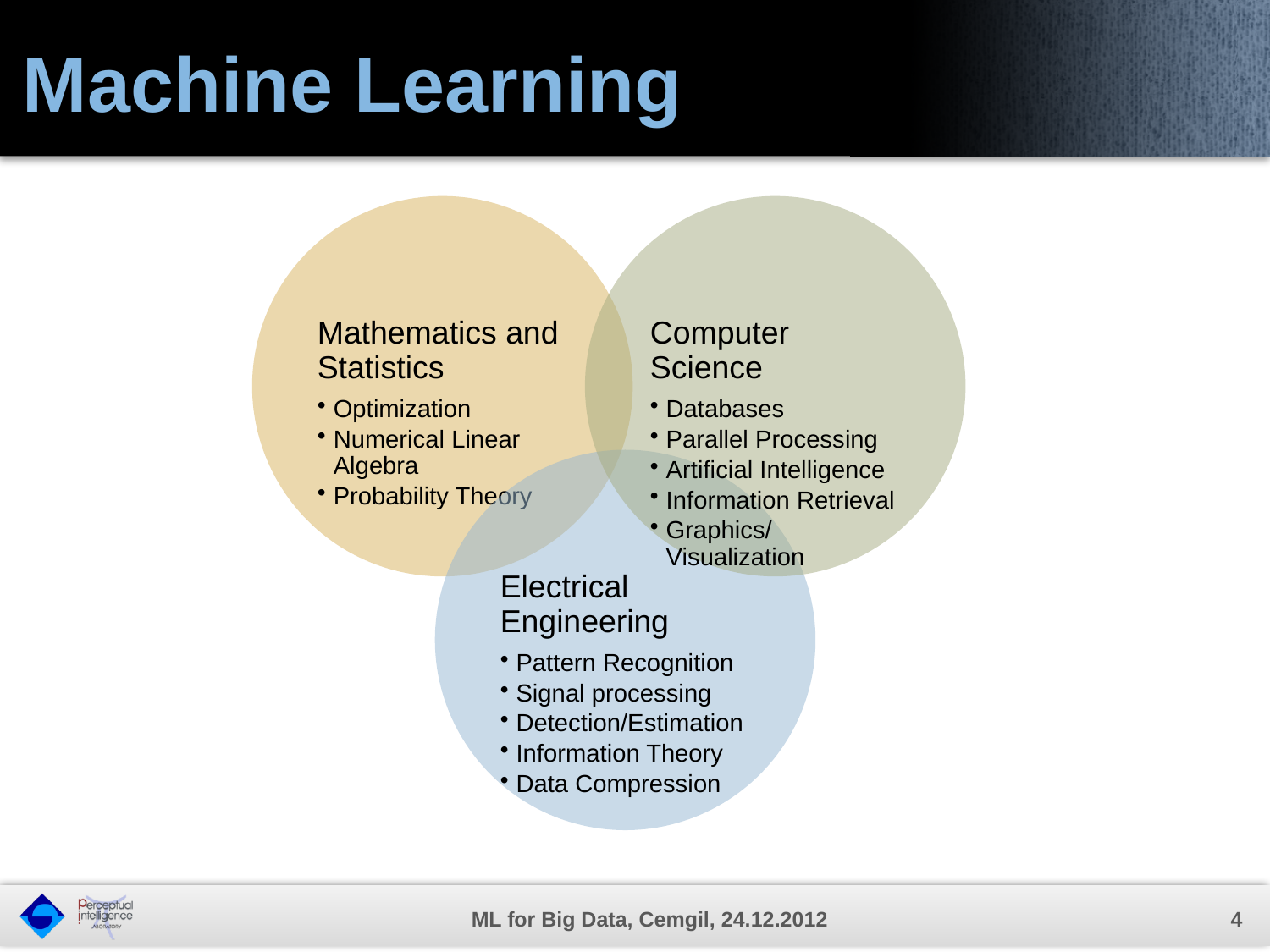

# Machine Learning

Mathematics and Statistics
Optimization
Numerical Linear Algebra
Probability Theory
Electrical Engineering
Pattern Recognition
Signal processing
Detection/Estimation
Information Theory
Data Compression
Computer Science
Databases
Parallel Processing
Artificial Intelligence
Information Retrieval
Graphics/Visualization
ML for Big Data, Cemgil, 24.12.2012
4